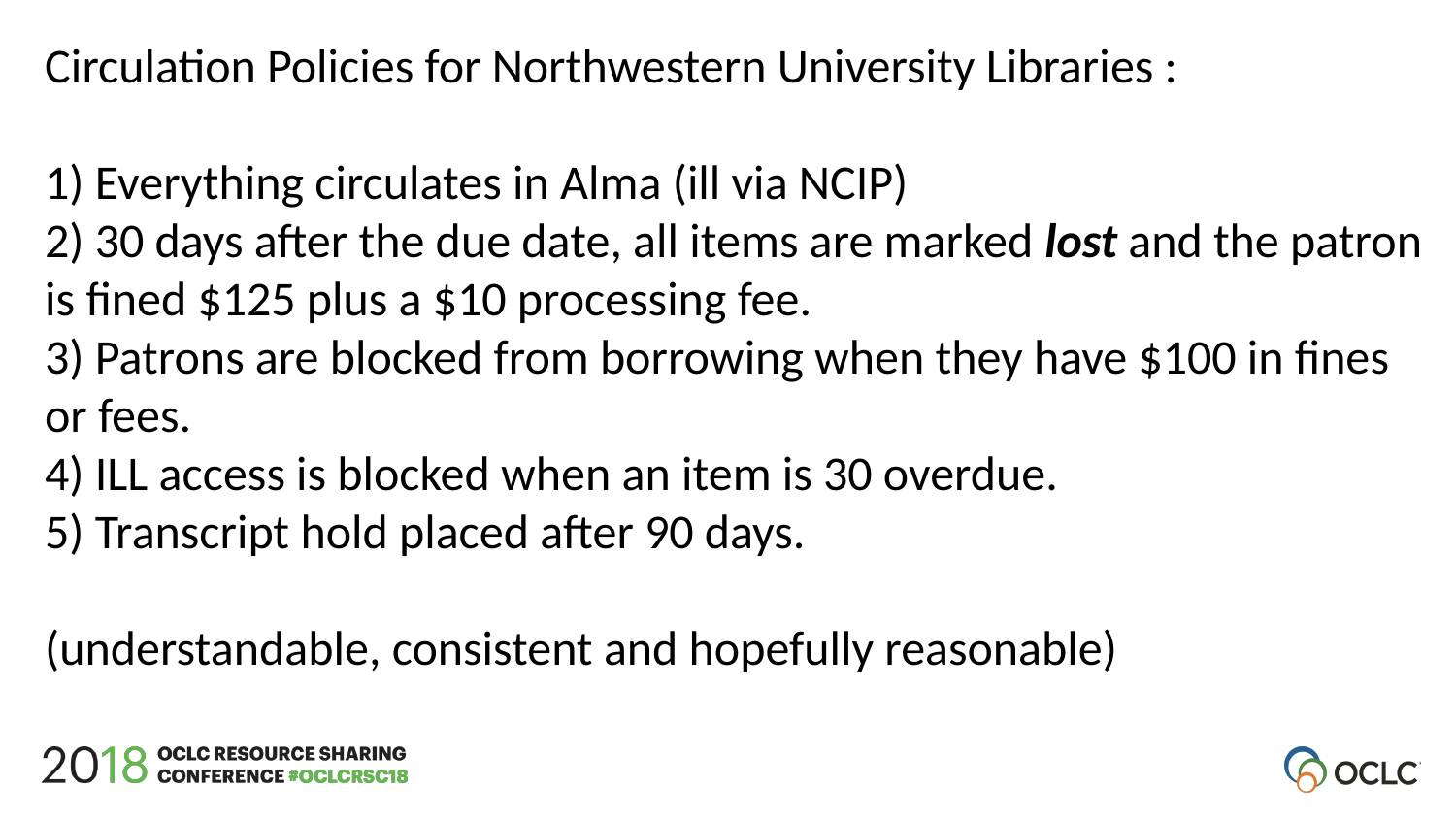

Circulation Policies for Northwestern University Libraries :
1) Everything circulates in Alma (ill via NCIP)
2) 30 days after the due date, all items are marked lost and the patron is fined $125 plus a $10 processing fee.
3) Patrons are blocked from borrowing when they have $100 in fines or fees.
4) ILL access is blocked when an item is 30 overdue.
5) Transcript hold placed after 90 days.
(understandable, consistent and hopefully reasonable)